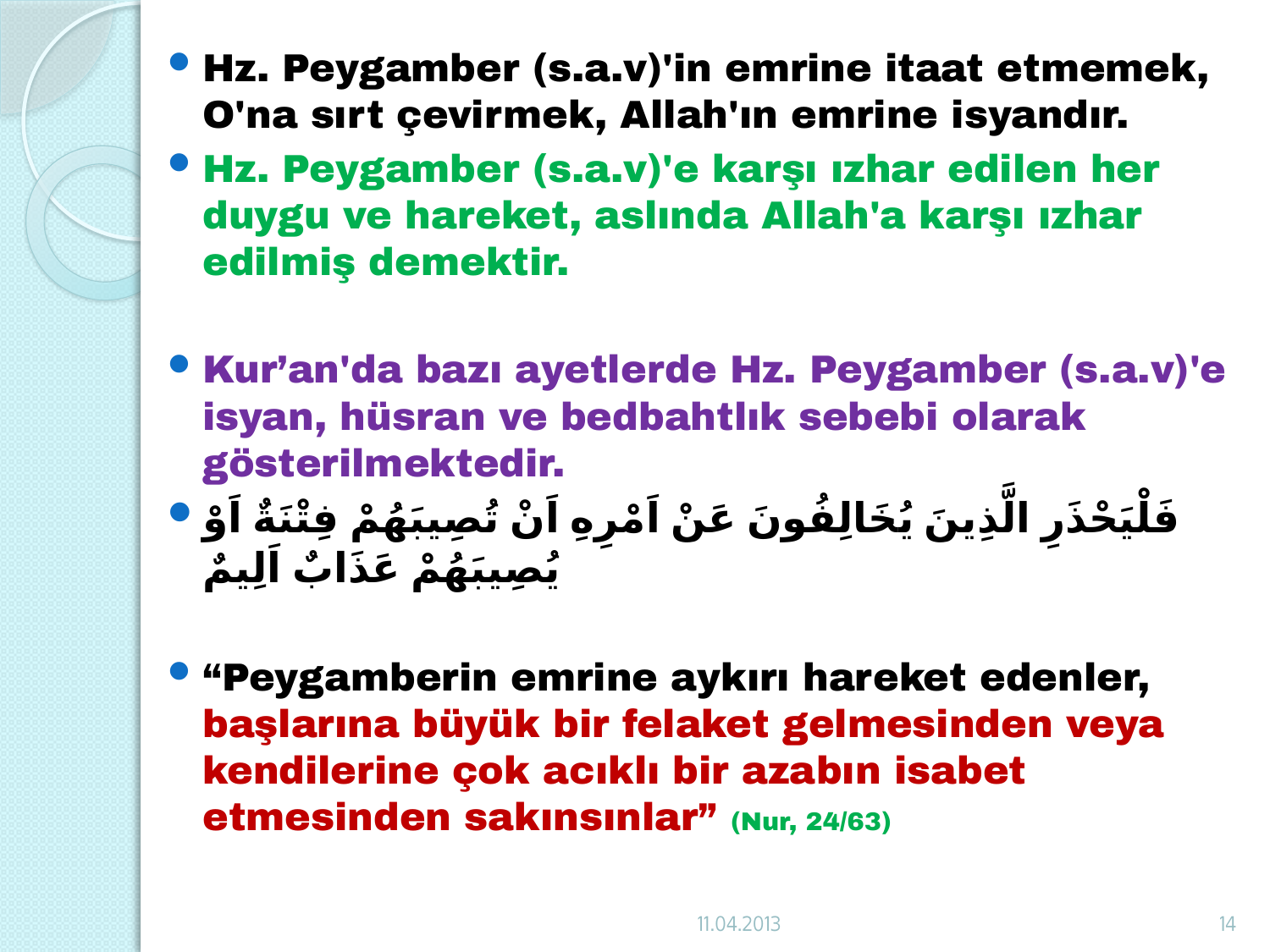

Hz. Peygamber (s.a.v)'in emrine itaat etmemek, O'na sırt çevirmek, Allah'ın emrine isyandır.
Hz. Peygamber (s.a.v)'e karşı ızhar edilen her duygu ve hareket, aslında Allah'a karşı ızhar edilmiş demektir.

Kur’an'da bazı ayetlerde Hz. Peygamber (s.a.v)'e isyan, hüsran ve bedbahtlık sebebi olarak gösterilmektedir.
فَلْيَحْذَرِ الَّذِينَ يُخَالِفُونَ عَنْ اَمْرِهِ اَنْ تُصِيبَهُمْ فِتْنَةٌ اَوْ يُصِيبَهُمْ عَذَابٌ اَلِيمٌ

“Peygamberin emrine aykırı hareket edenler, başlarına büyük bir felaket gelmesinden veya kendilerine çok acıklı bir azabın isabet etmesinden sakınsınlar” (Nur, 24/63)

11.04.2013
14